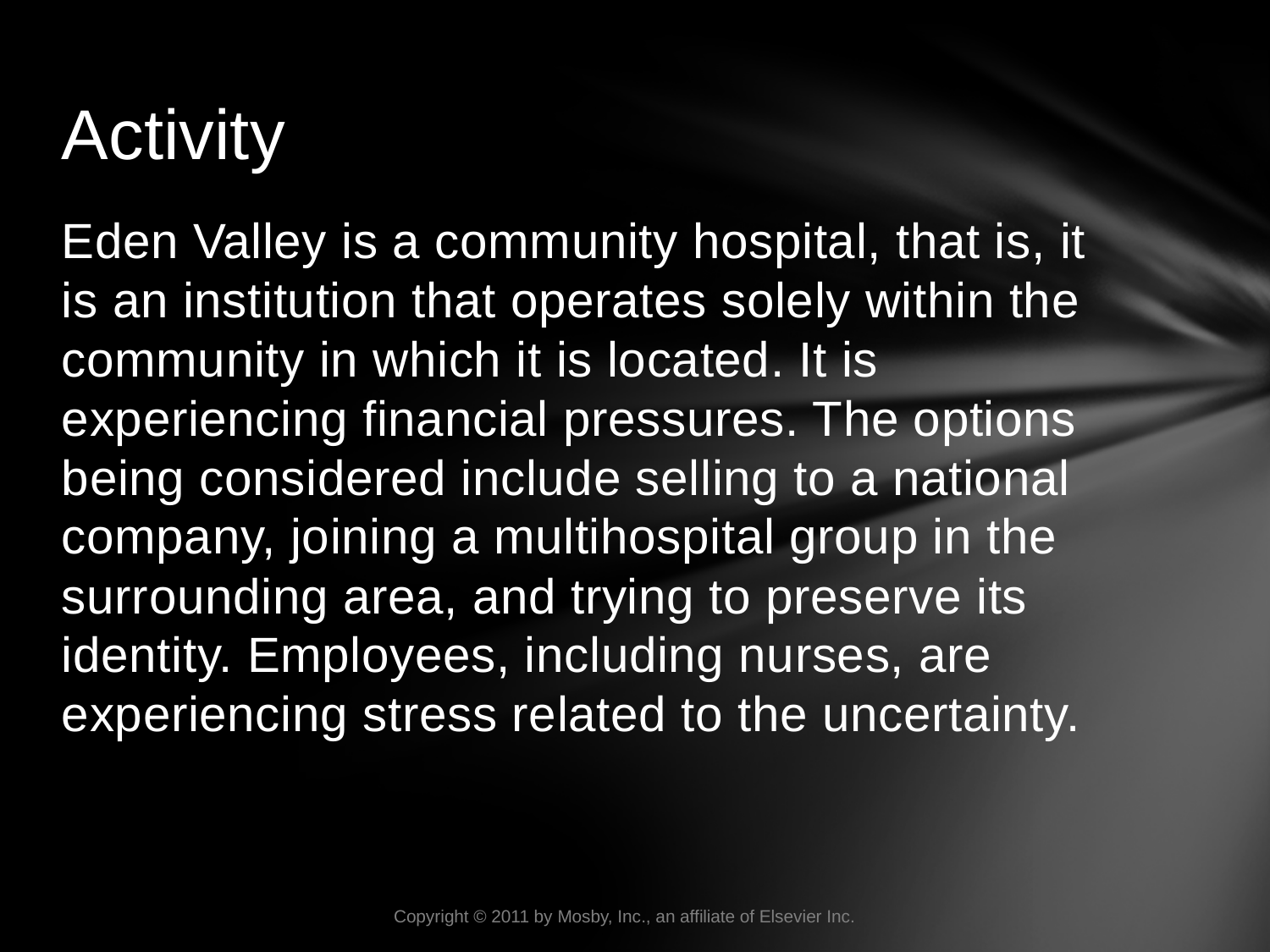

# Activity
Eden Valley is a community hospital, that is, it is an institution that operates solely within the community in which it is located. It is experiencing financial pressures. The options being considered include selling to a national company, joining a multihospital group in the surrounding area, and trying to preserve its identity. Employees, including nurses, are experiencing stress related to the uncertainty.